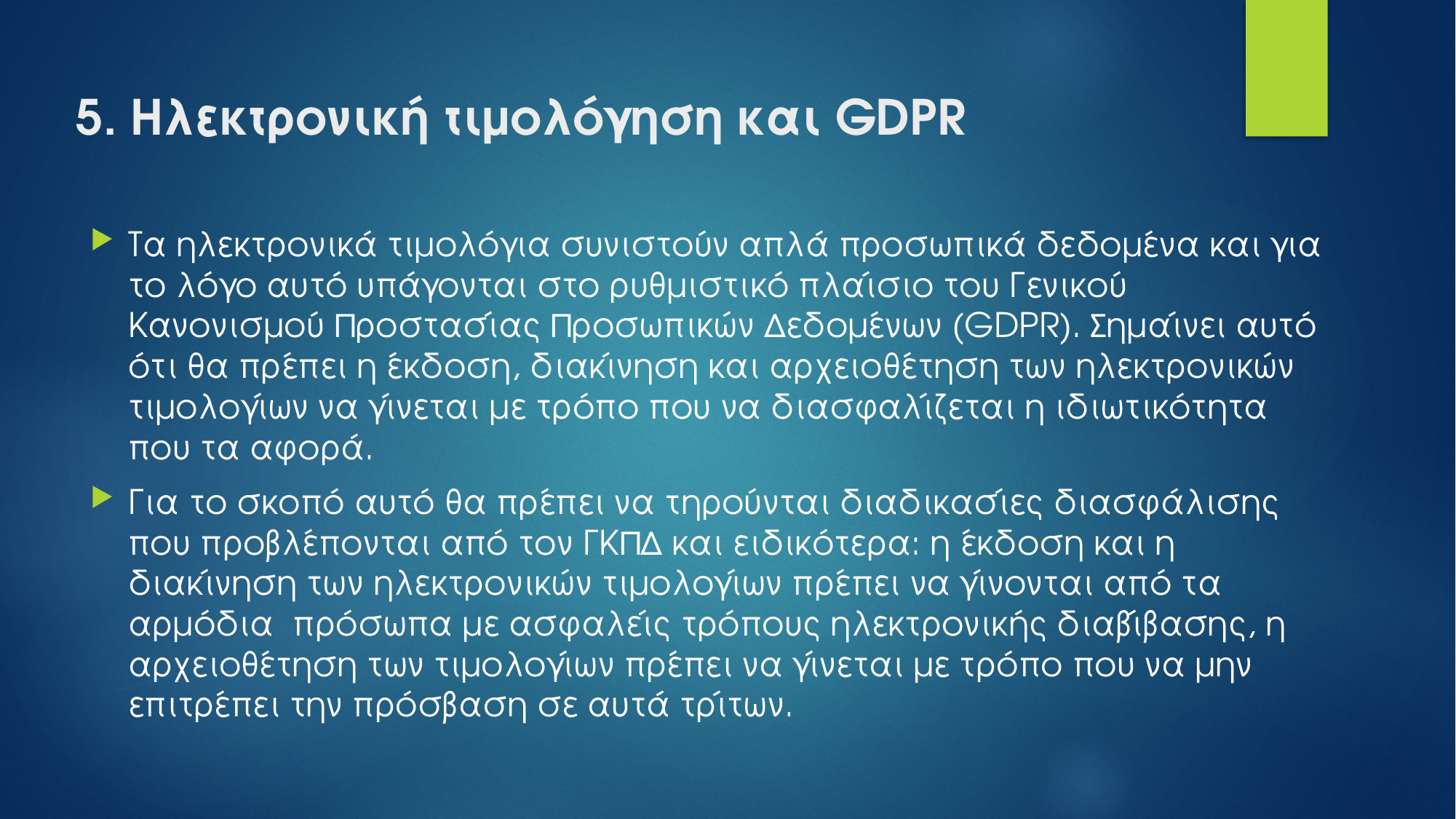

# 5. Ηλεκτρονική τιμολόγηση και GDPR
Τα ηλεκτρονικά τιμολόγια συνιστούν απλά προσωπικά δεδομένα και για το λόγο αυτό υπάγονται στο ρυθμιστικό πλαίσιο του Γενικού Κανονισμού Προστασίας Προσωπικών Δεδομένων (GDPR). Σημαίνει αυτό ότι θα πρέπει η έκδοση, διακίνηση και αρχειοθέτηση των ηλεκτρονικών τιμολογίων να γίνεται με τρόπο που να διασφαλίζεται η ιδιωτικότητα που τα αφορά.
Για το σκοπό αυτό θα πρέπει να τηρούνται διαδικασίες διασφάλισης που προβλέπονται από τον ΓΚΠΔ και ειδικότερα: η έκδοση και η διακίνηση των ηλεκτρονικών τιμολογίων πρέπει να γίνονται από τα αρμόδια  πρόσωπα με ασφαλείς τρόπους ηλεκτρονικής διαβίβασης, η αρχειοθέτηση των τιμολογίων πρέπει να γίνεται με τρόπο που να μην επιτρέπει την πρόσβαση σε αυτά τρίτων.